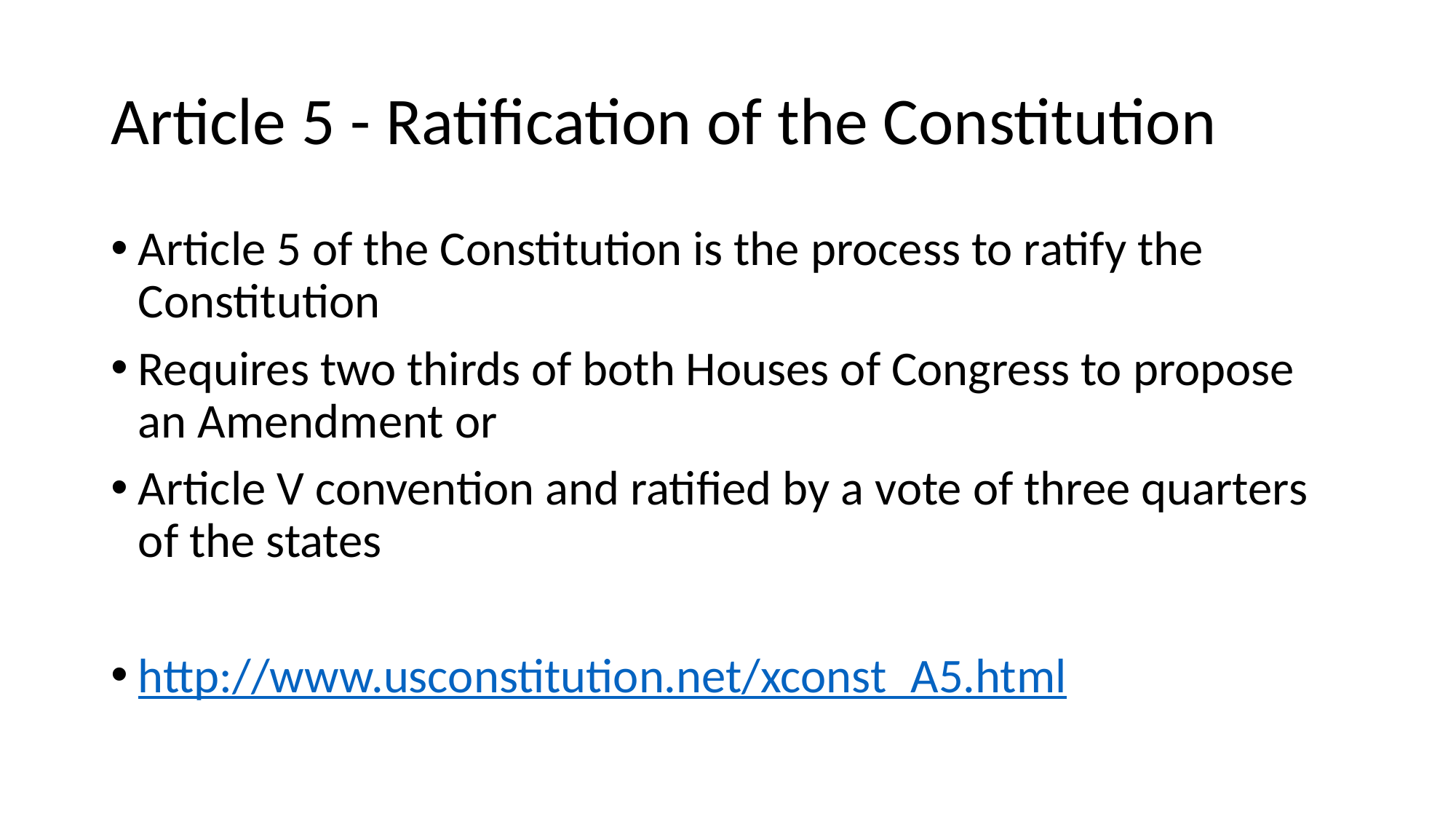

# Article 5 - Ratification of the Constitution
Article 5 of the Constitution is the process to ratify the Constitution
Requires two thirds of both Houses of Congress to propose an Amendment or
Article V convention and ratified by a vote of three quarters of the states

http://www.usconstitution.net/xconst_A5.html